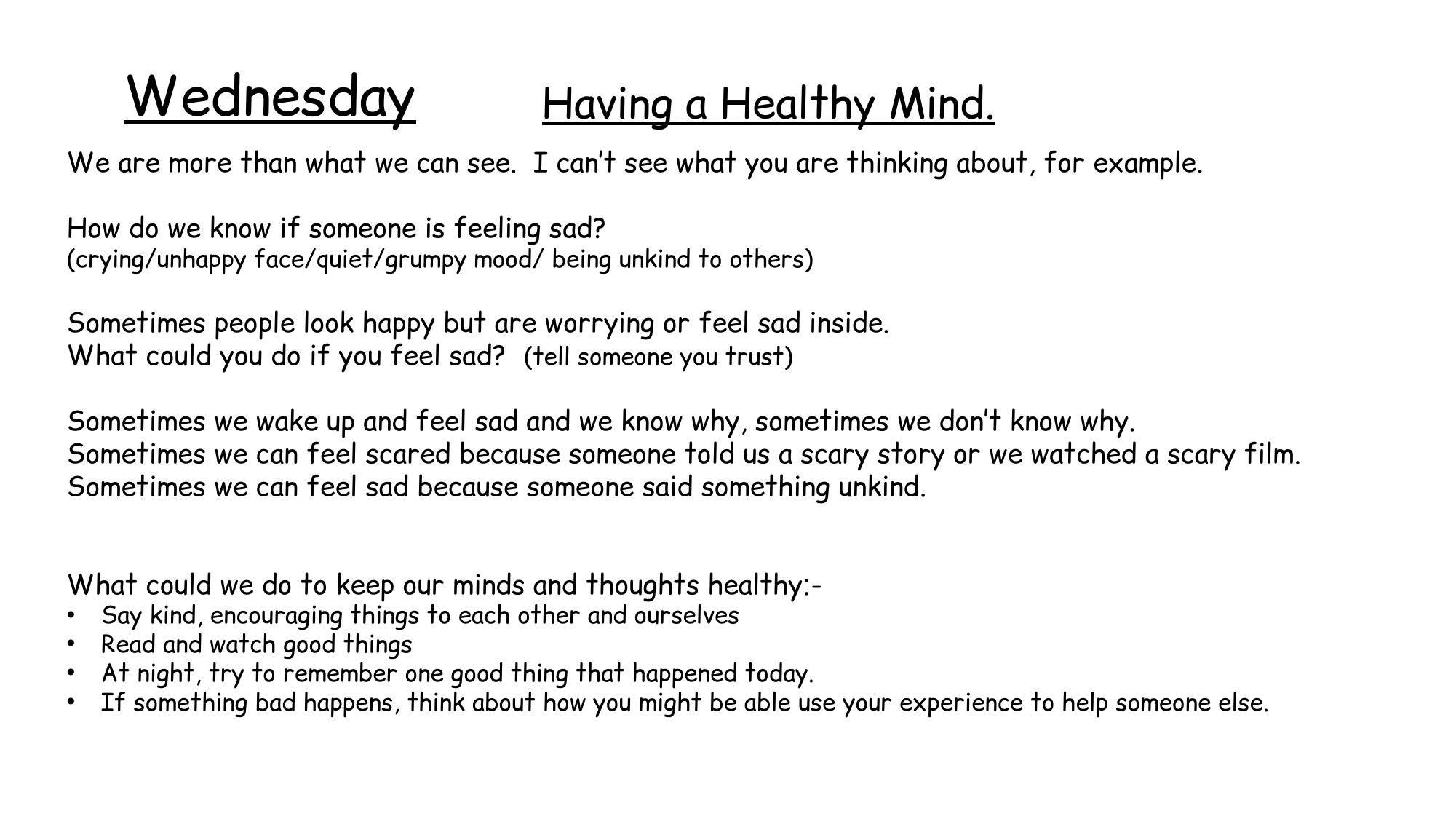

Wednesday
Having a Healthy Mind.
We are more than what we can see.  I can’t see what you are thinking about, for example.

How do we know if someone is feeling sad?
(crying/unhappy face/quiet/grumpy mood/ being unkind to others)

Sometimes people look happy but are worrying or feel sad inside.
What could you do if you feel sad?  (tell someone you trust)

Sometimes we wake up and feel sad and we know why, sometimes we don’t know why.
Sometimes we can feel scared because someone told us a scary story or we watched a scary film.
Sometimes we can feel sad because someone said something unkind.

What could we do to keep our minds and thoughts healthy:-
Say kind, encouraging things to each other and ourselves
Read and watch good things
At night, try to remember one good thing that happened today.
If something bad happens, think about how you might be able use your experience to help someone else.